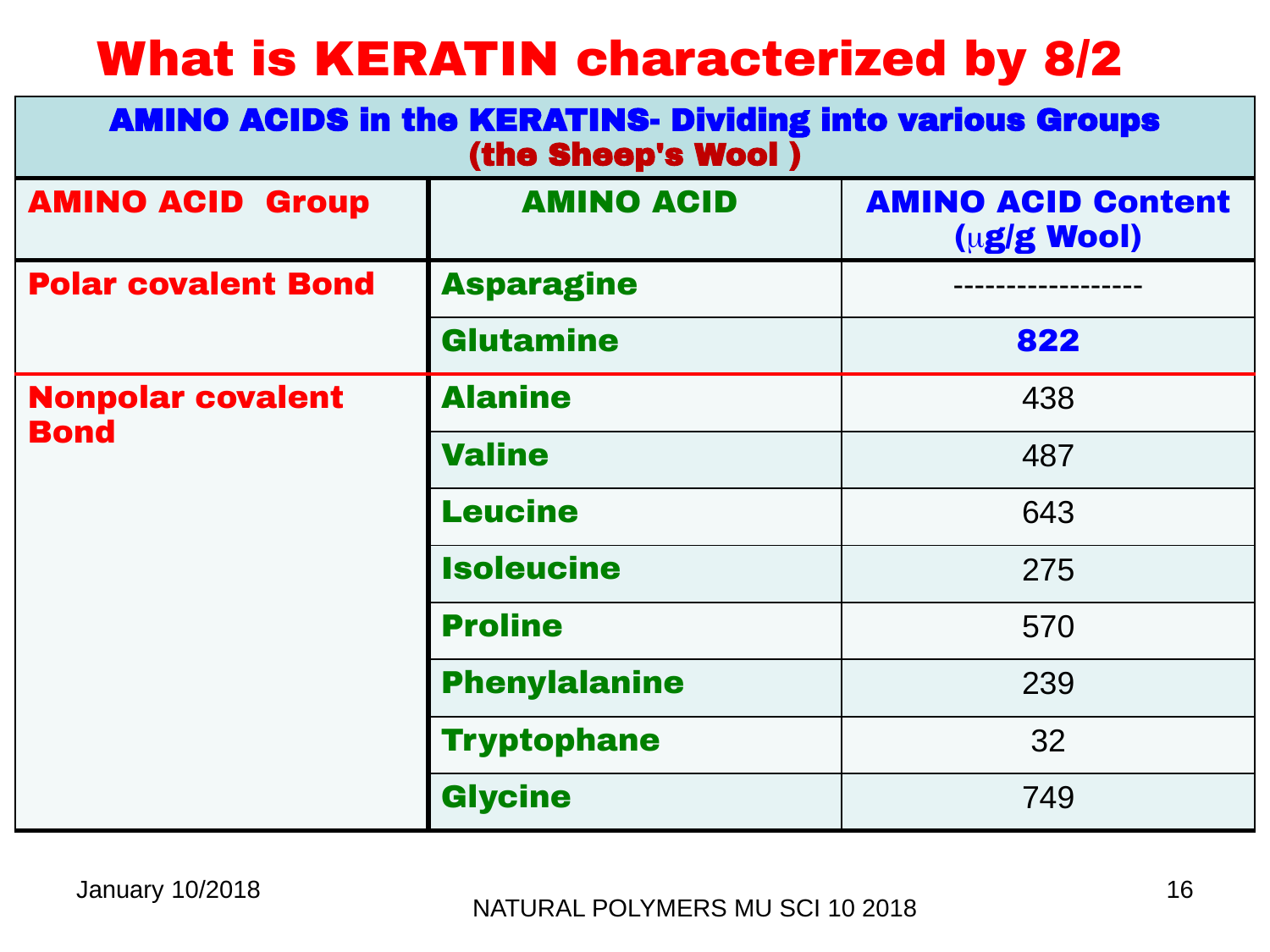

# What is KERATIN characterized by 8/2
| AMINO ACIDS in the KERATINS- Dividing into various Groups (the Sheep's Wool ) |  |  |
| --- | --- | --- |
| AMINO ACID Group | AMINO ACID | AMINO ACID Content (μg/g Wool) |
| Polar covalent Bond | Asparagine | ------------------ |
|  | Glutamine | 822 |
| Nonpolar covalent Bond | Alanine | 438 |
|  | Valine | 487 |
|  | Leucine | 643 |
|  | Isoleucine | 275 |
|  | Proline | 570 |
|  | Phenylalanine | 239 |
|  | Tryptophane | 32 |
|  | Glycine | 749 |
January 10/2018
16
NATURAL POLYMERS MU SCI 10 2018